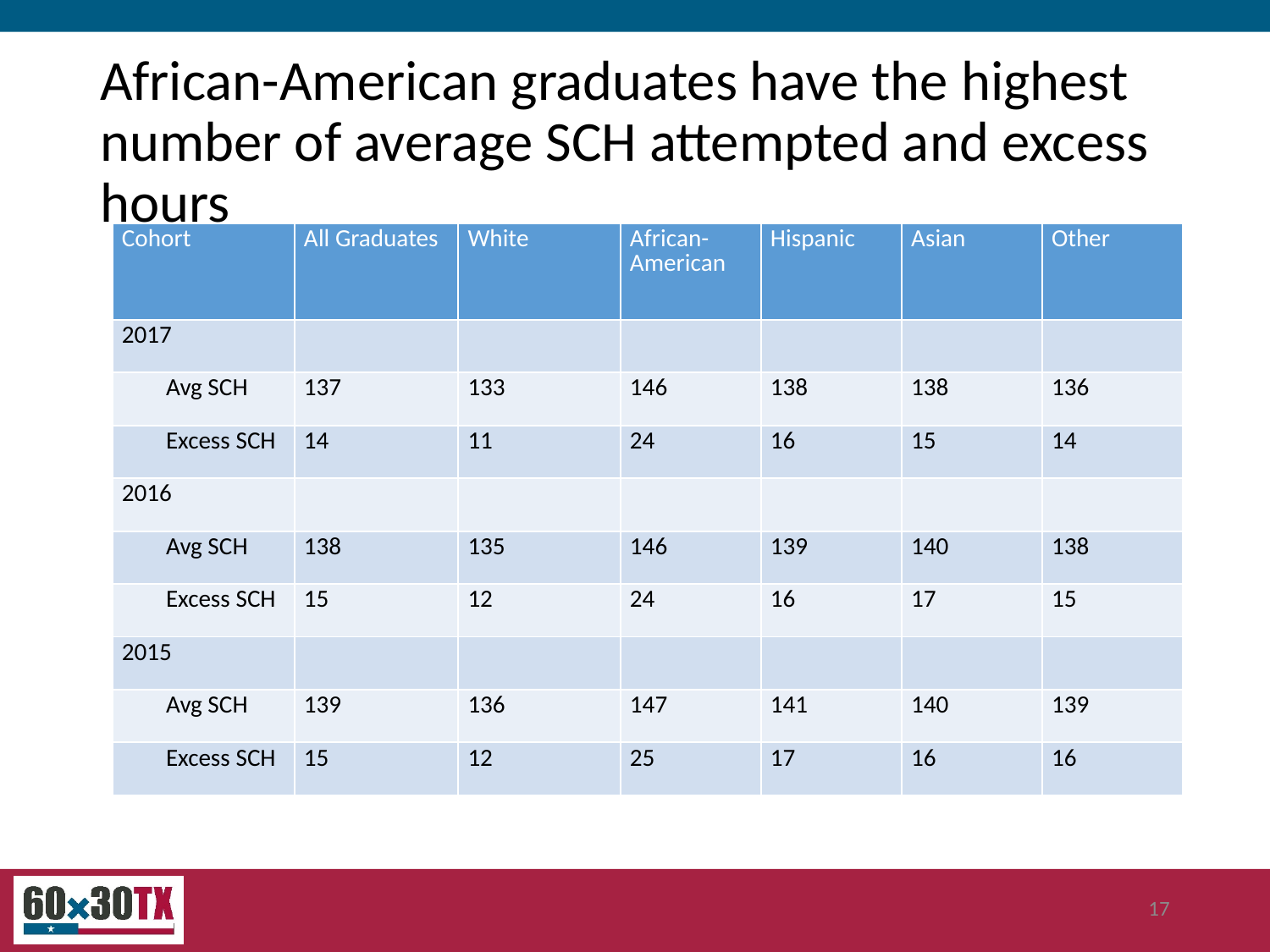

# African-American graduates have the highest number of average SCH attempted and excess hours
| Cohort | All Graduates | White | African-American | Hispanic | Asian | Other |
| --- | --- | --- | --- | --- | --- | --- |
| 2017 |  |  |  |  |  |  |
| Avg SCH | 137 | 133 | 146 | 138 | 138 | 136 |
| Excess SCH | 14 | 11 | 24 | 16 | 15 | 14 |
| 2016 |  |  |  |  |  |  |
| Avg SCH | 138 | 135 | 146 | 139 | 140 | 138 |
| Excess SCH | 15 | 12 | 24 | 16 | 17 | 15 |
| 2015 |  |  |  |  |  |  |
| Avg SCH | 139 | 136 | 147 | 141 | 140 | 139 |
| Excess SCH | 15 | 12 | 25 | 17 | 16 | 16 |
17